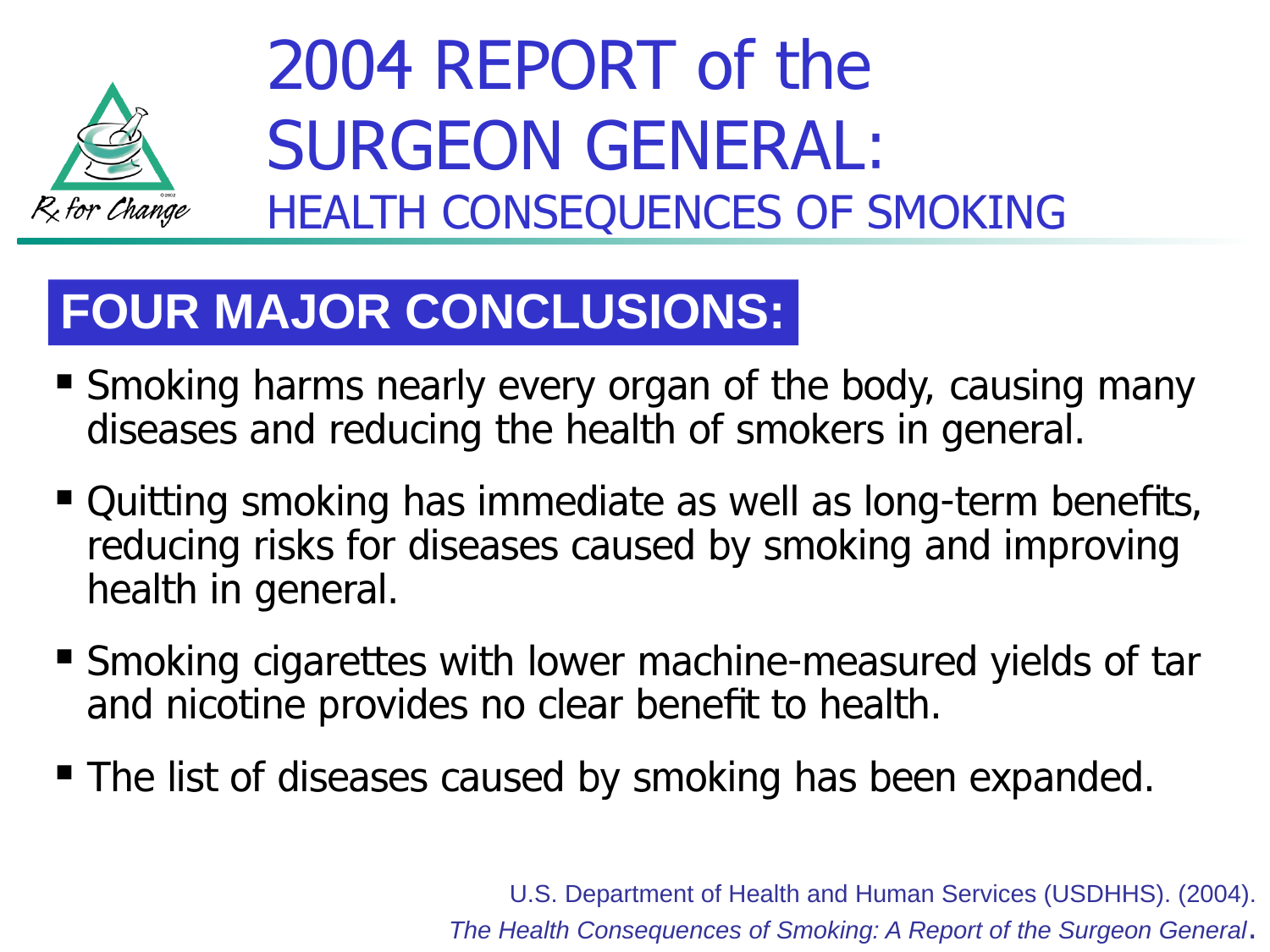

# 2004 REPORT of the SURGEON GENERAL: HEALTH CONSEQUENCES OF SMOKING
FOUR MAJOR CONCLUSIONS:
Smoking harms nearly every organ of the body, causing many diseases and reducing the health of smokers in general.
Quitting smoking has immediate as well as long-term benefits, reducing risks for diseases caused by smoking and improving health in general.
Smoking cigarettes with lower machine-measured yields of tar and nicotine provides no clear benefit to health.
The list of diseases caused by smoking has been expanded.
U.S. Department of Health and Human Services (USDHHS). (2004).
The Health Consequences of Smoking: A Report of the Surgeon General.